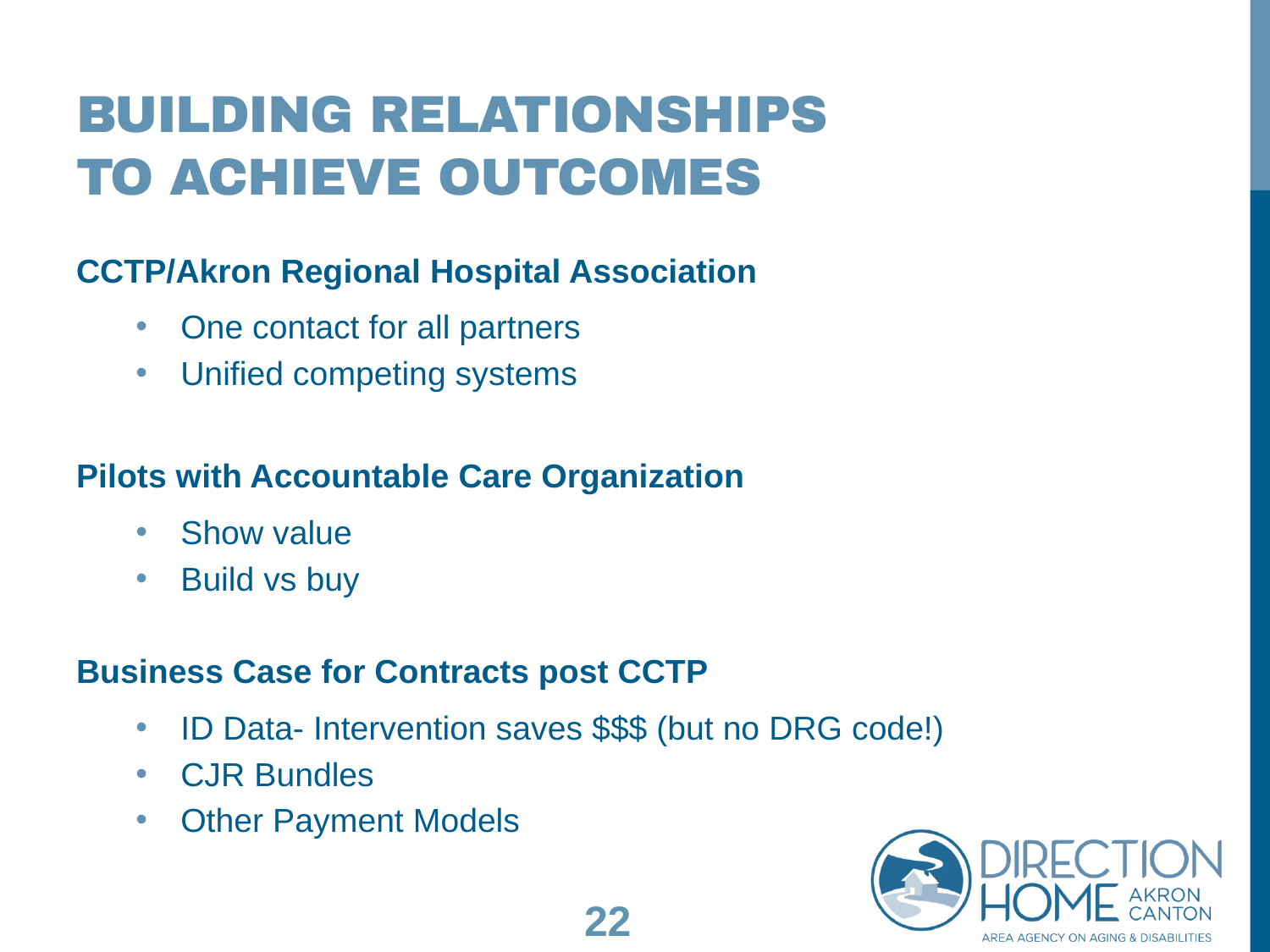

# Building Relationships to achieve outcomes
CCTP/Akron Regional Hospital Association
One contact for all partners
Unified competing systems

Pilots with Accountable Care Organization
Show value
Build vs buy

Business Case for Contracts post CCTP
ID Data- Intervention saves $$$ (but no DRG code!)
CJR Bundles
Other Payment Models

22